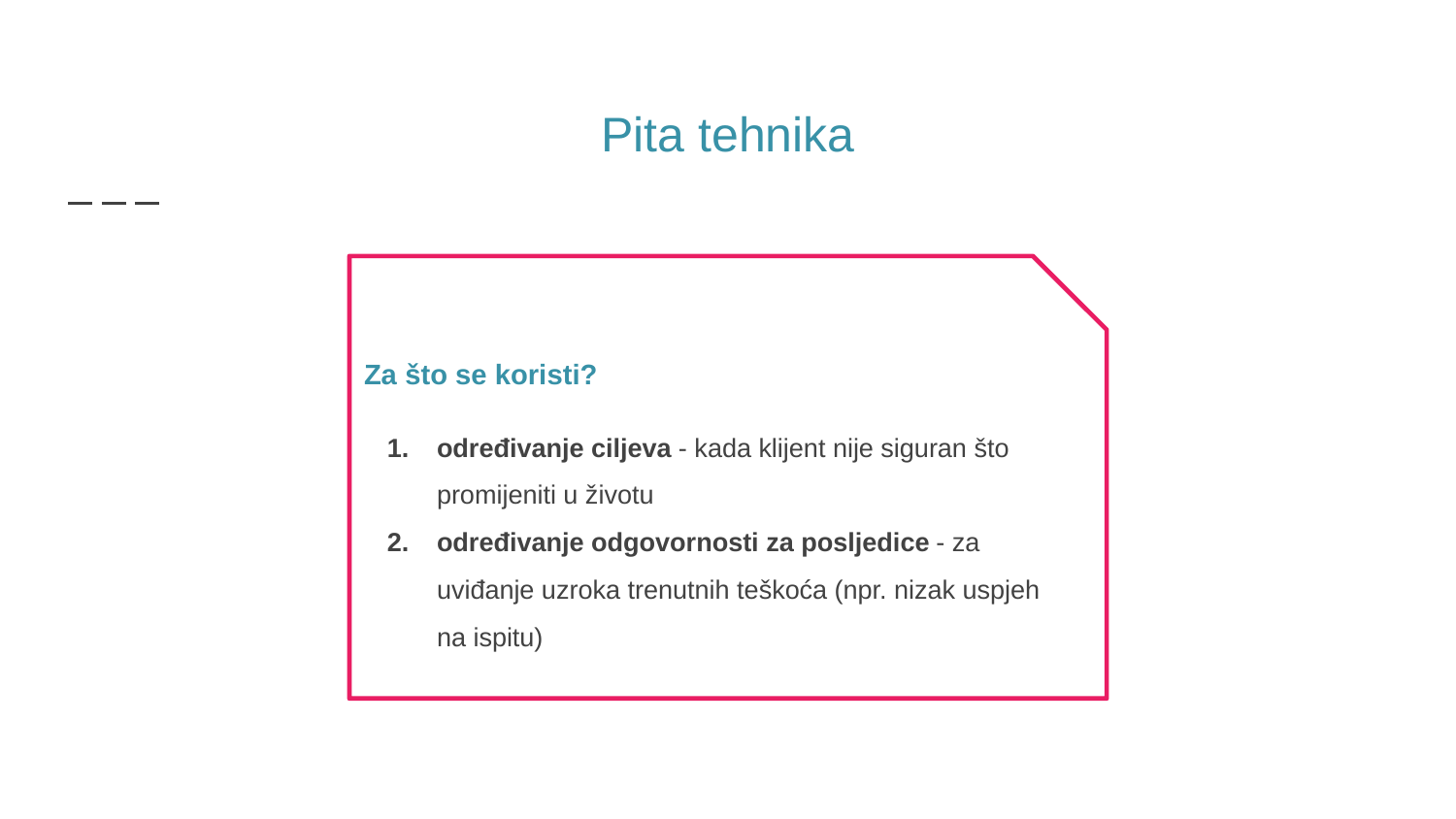

# Pita tehnika
Za što se koristi?
određivanje ciljeva - kada klijent nije siguran što promijeniti u životu
određivanje odgovornosti za posljedice - za uviđanje uzroka trenutnih teškoća (npr. nizak uspjeh na ispitu)